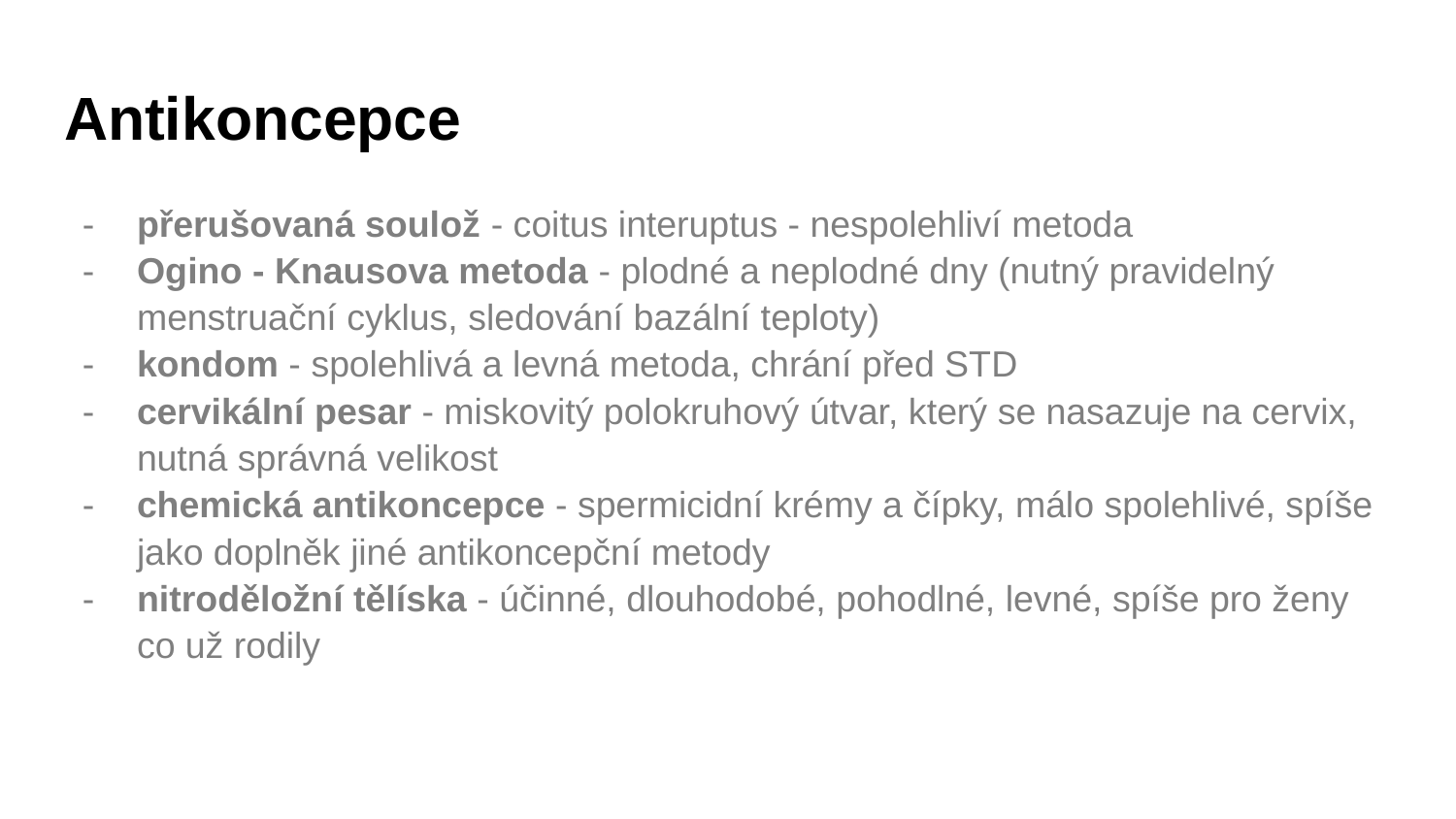

# Antikoncepce
přerušovaná soulož - coitus interuptus - nespolehliví metoda
Ogino - Knausova metoda - plodné a neplodné dny (nutný pravidelný menstruační cyklus, sledování bazální teploty)
kondom - spolehlivá a levná metoda, chrání před STD
cervikální pesar - miskovitý polokruhový útvar, který se nasazuje na cervix, nutná správná velikost
chemická antikoncepce - spermicidní krémy a čípky, málo spolehlivé, spíše jako doplněk jiné antikoncepční metody
nitroděložní tělíska - účinné, dlouhodobé, pohodlné, levné, spíše pro ženy co už rodily